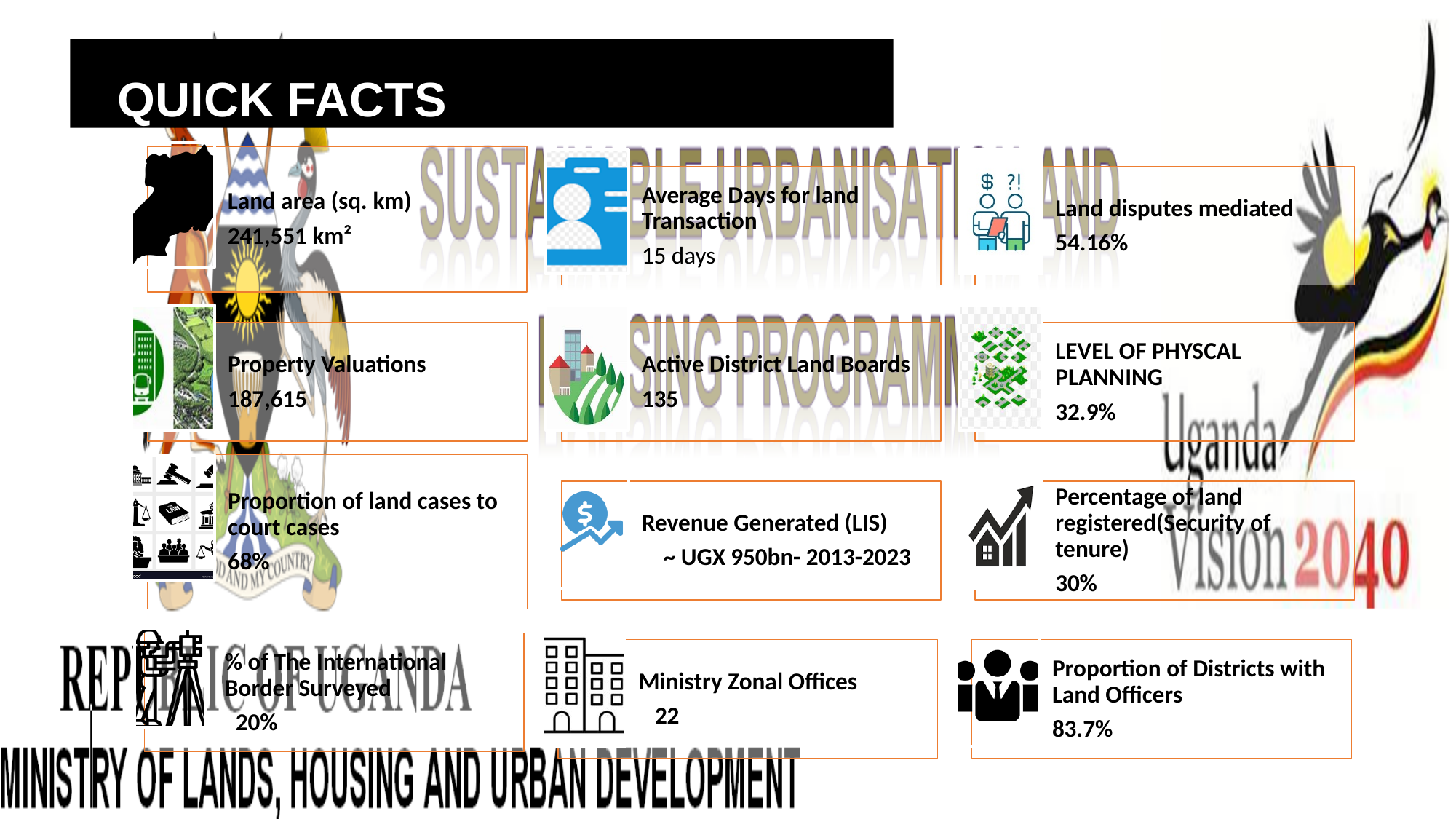

# QUICK FACTS
Land area (sq. km)
241,551 km²
Average Days for land Transaction
15 days
Land disputes mediated
54.16%
Property Valuations
187,615
Active District Land Boards
135
LEVEL OF PHYSCAL PLANNING
32.9%
Proportion of land cases to court cases
68%
Revenue Generated (LIS)
    ~ UGX 950bn- 2013-2023
Percentage of land registered(Security of tenure)
30%
% of The International Border Surveyed
  20%
Ministry Zonal Offices
   22
Proportion of Districts with  Land Officers
83.7%
7